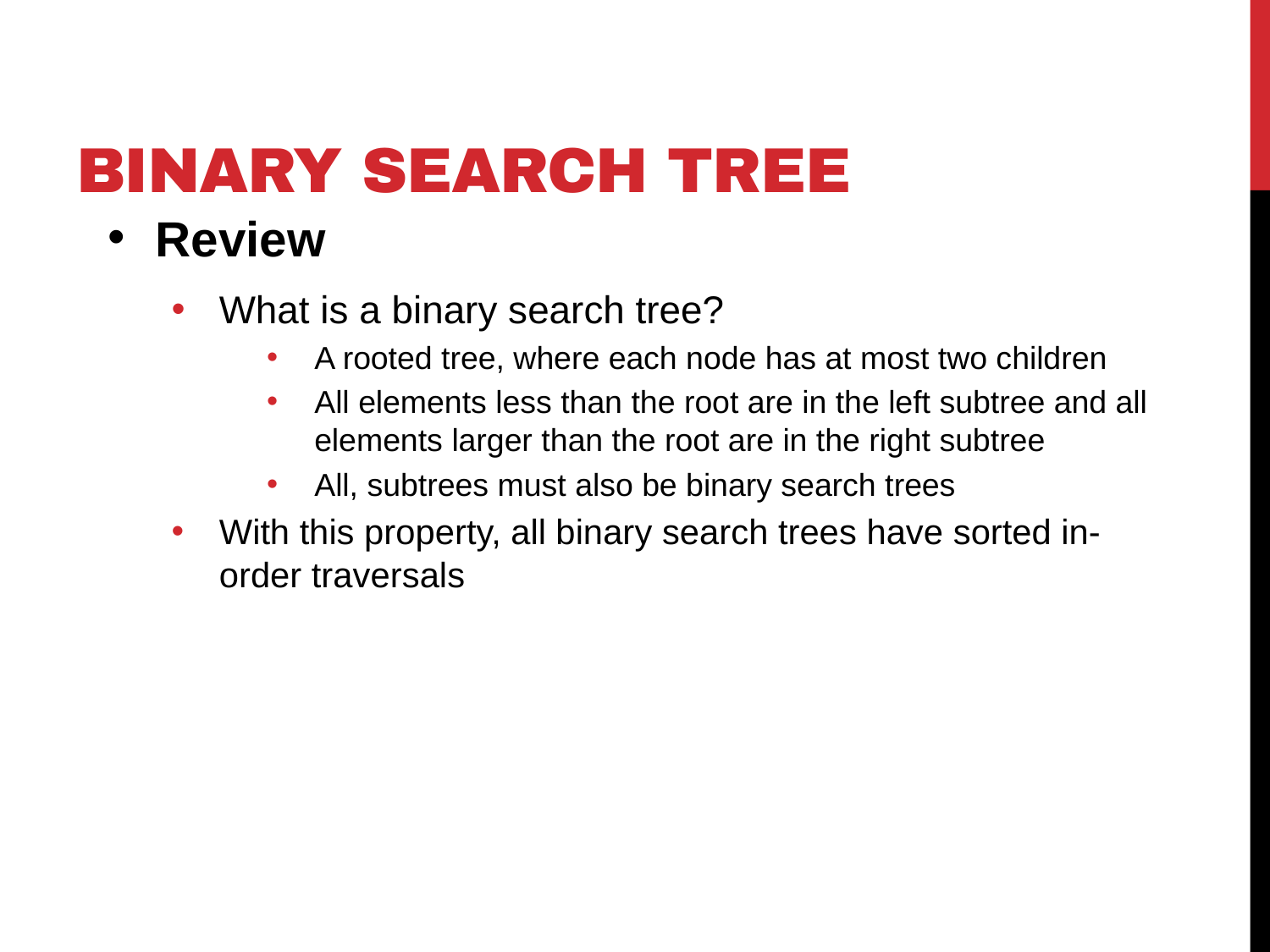

# BINARY SEARCH TREE
Review
What is a binary search tree?
A rooted tree, where each node has at most two children
All elements less than the root are in the left subtree and all elements larger than the root are in the right subtree
All, subtrees must also be binary search trees
With this property, all binary search trees have sorted in-order traversals